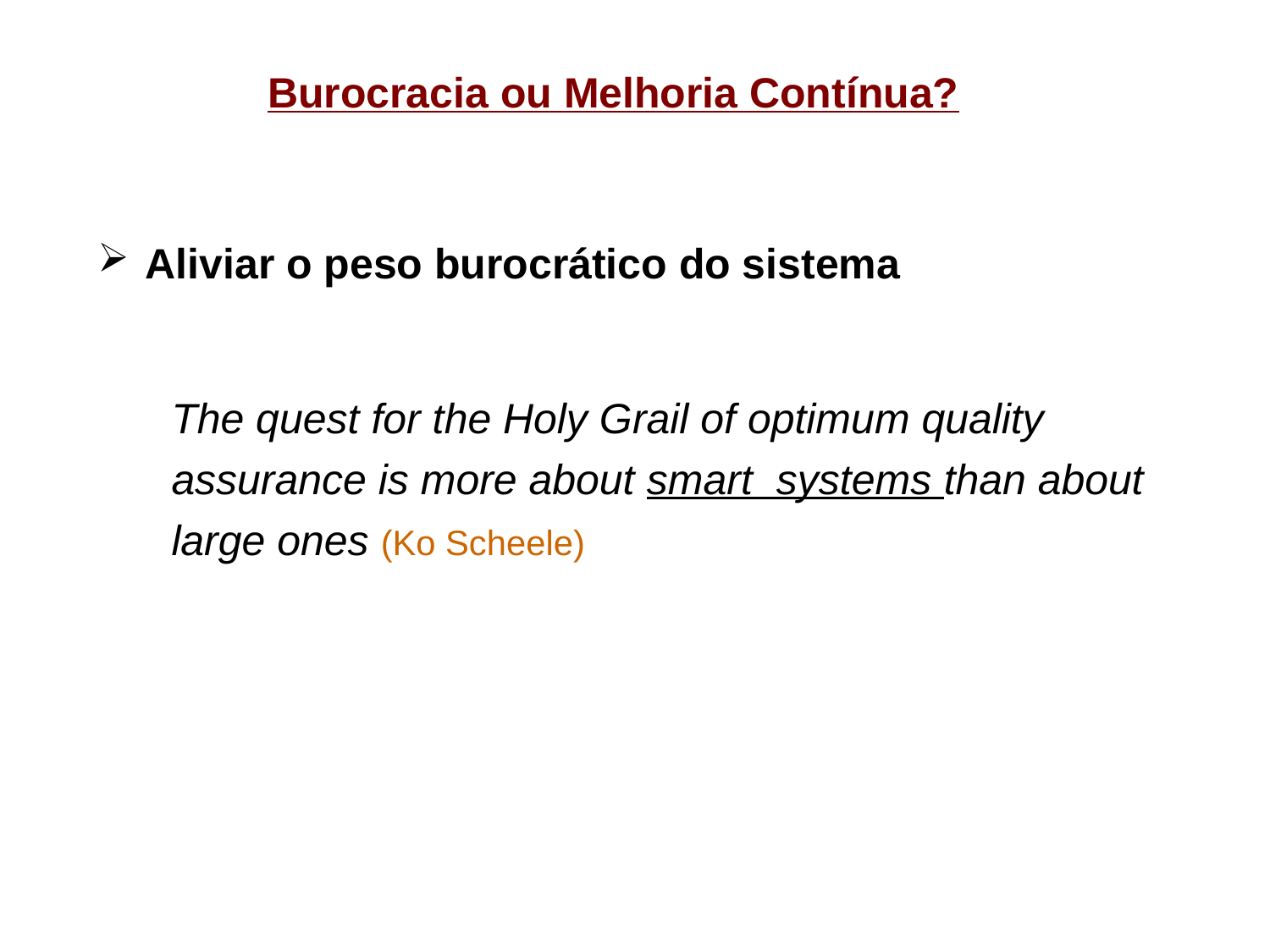

# Burocracia ou Melhoria Contínua?
Aliviar o peso burocrático do sistema

The quest for the Holy Grail of optimum quality assurance is more about smart  systems than about large ones (Ko Scheele)